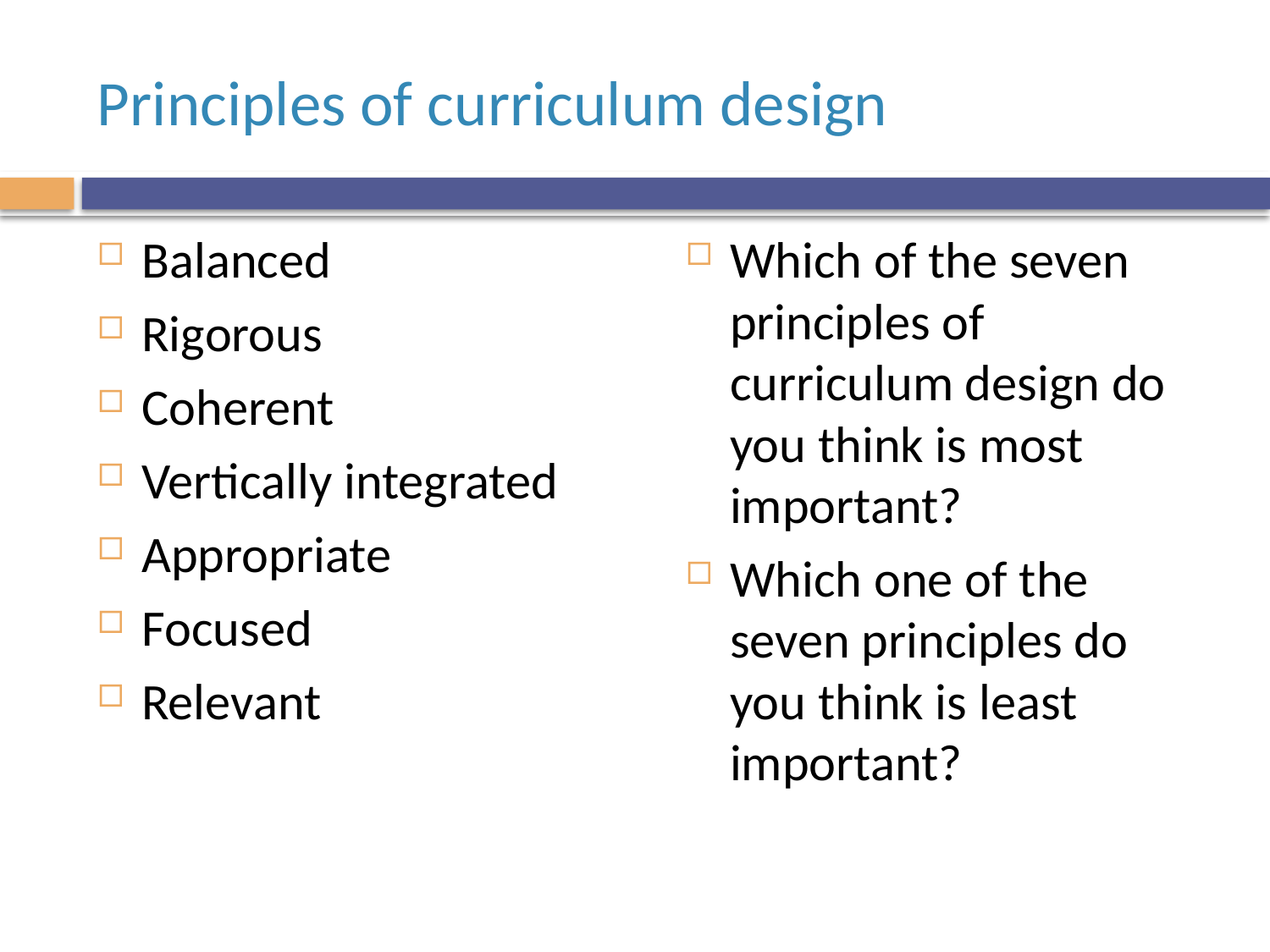

# Principles of curriculum design
Balanced
Rigorous
Coherent
Vertically integrated
Appropriate
Focused
Relevant
Which of the seven principles of curriculum design do you think is most important?
Which one of the seven principles do you think is least important?